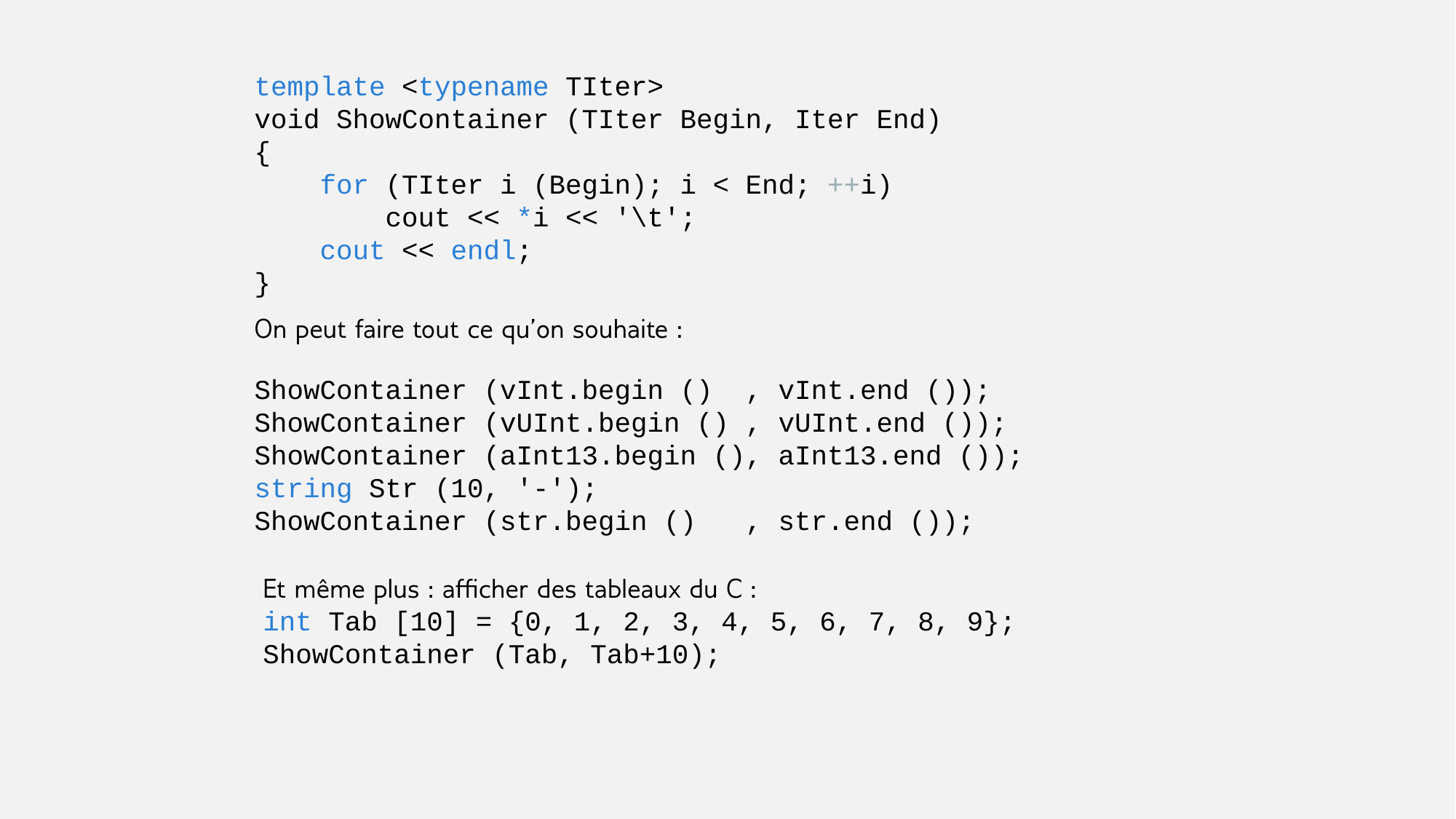

template <typename TIter>
void ShowContainer (TIter Begin, Iter End)
{
    for (TIter i (Begin); i < End; ++i)
        cout << *i << '\t';
    cout << endl;
}
On peut faire tout ce qu’on souhaite :
ShowContainer (vInt.begin ()  , vInt.end ());    ShowContainer (vUInt.begin () , vUInt.end ());    ShowContainer (aInt13.begin (), aInt13.end ());
string Str (10, '-');
ShowContainer (str.begin ()   , str.end ());
Et même plus : afficher des tableaux du C :
int Tab [10] = {0, 1, 2, 3, 4, 5, 6, 7, 8, 9};
ShowContainer (Tab, Tab+10);